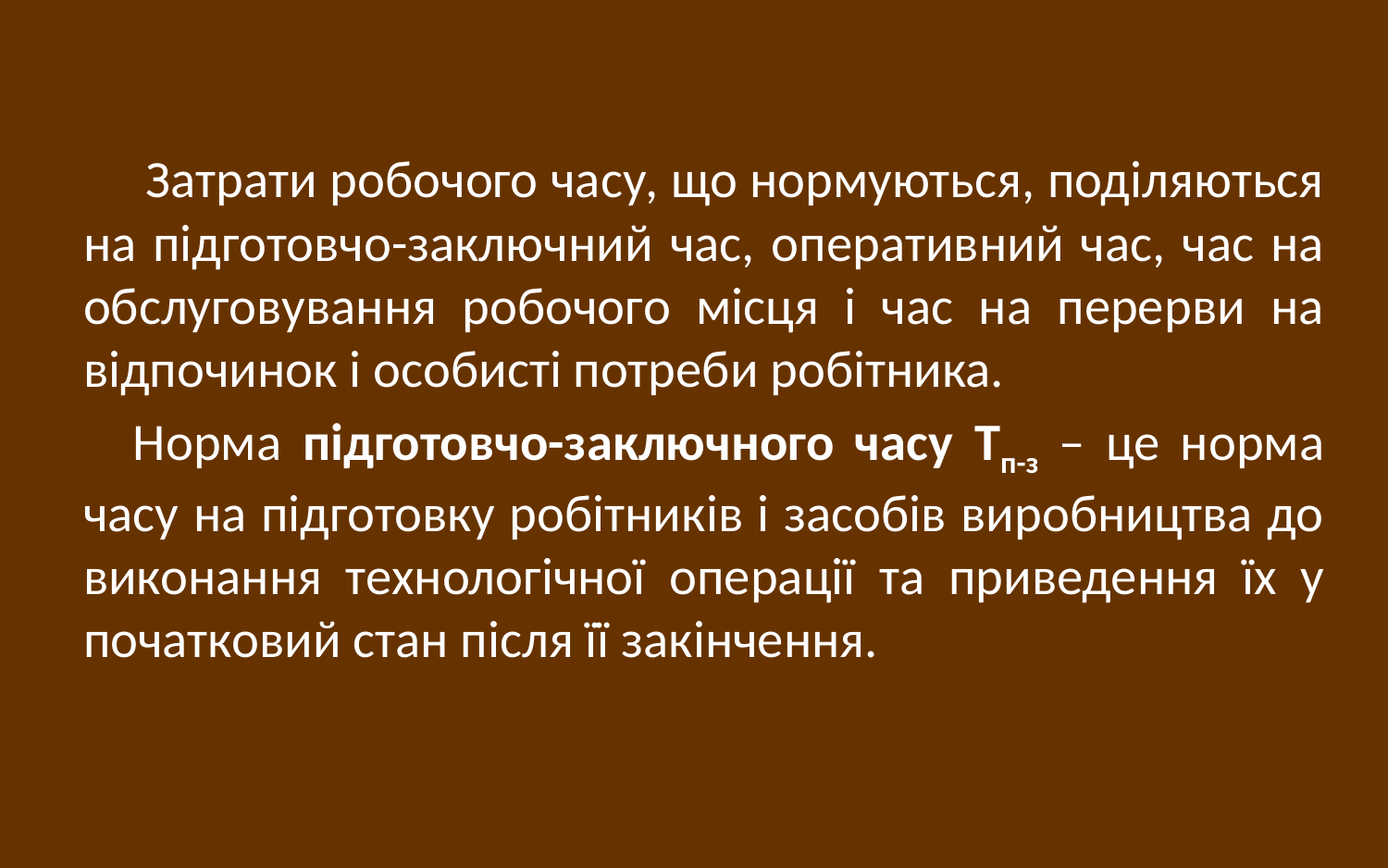

Затрати робочого часу, що нормуються, поділяються на підготовчо-заключний час, оперативний час, час на обслуговування робочого місця і час на перерви на відпочинок і особисті потреби робітника.
Норма підготовчо-заключного часу Тп-з – це норма часу на підготовку робітників і засобів виробництва до виконання технологічної операції та приведення їх у початковий стан після її закінчення.